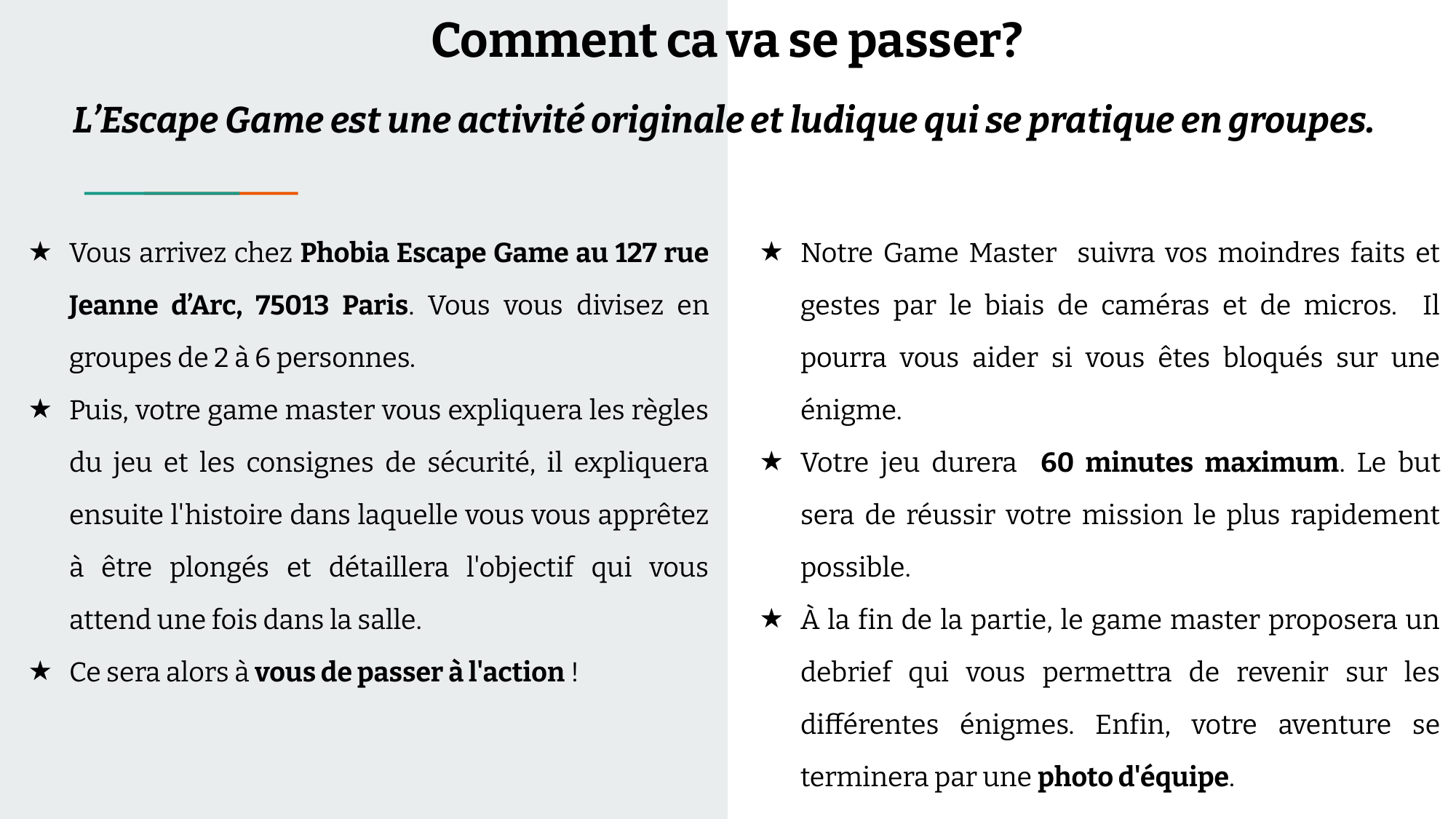

Comment ca va se passer?

L’Escape Game est une activité originale et ludique qui se pratique en groupes.
Vous arrivez chez Phobia Escape Game au 127 rue Jeanne d’Arc, 75013 Paris. Vous vous divisez en groupes de 2 à 6 personnes.
Puis, votre game master vous expliquera les règles du jeu et les consignes de sécurité, il expliquera ensuite l'histoire dans laquelle vous vous apprêtez à être plongés et détaillera l'objectif qui vous attend une fois dans la salle.
Ce sera alors à vous de passer à l'action !
Notre Game Master  suivra vos moindres faits et gestes par le biais de caméras et de micros.  Il pourra vous aider si vous êtes bloqués sur une énigme.
Votre jeu durera  60 minutes maximum. Le but sera de réussir votre mission le plus rapidement possible.
À la fin de la partie, le game master proposera un debrief qui vous permettra de revenir sur les différentes énigmes. Enfin, votre aventure se terminera par une photo d'équipe.